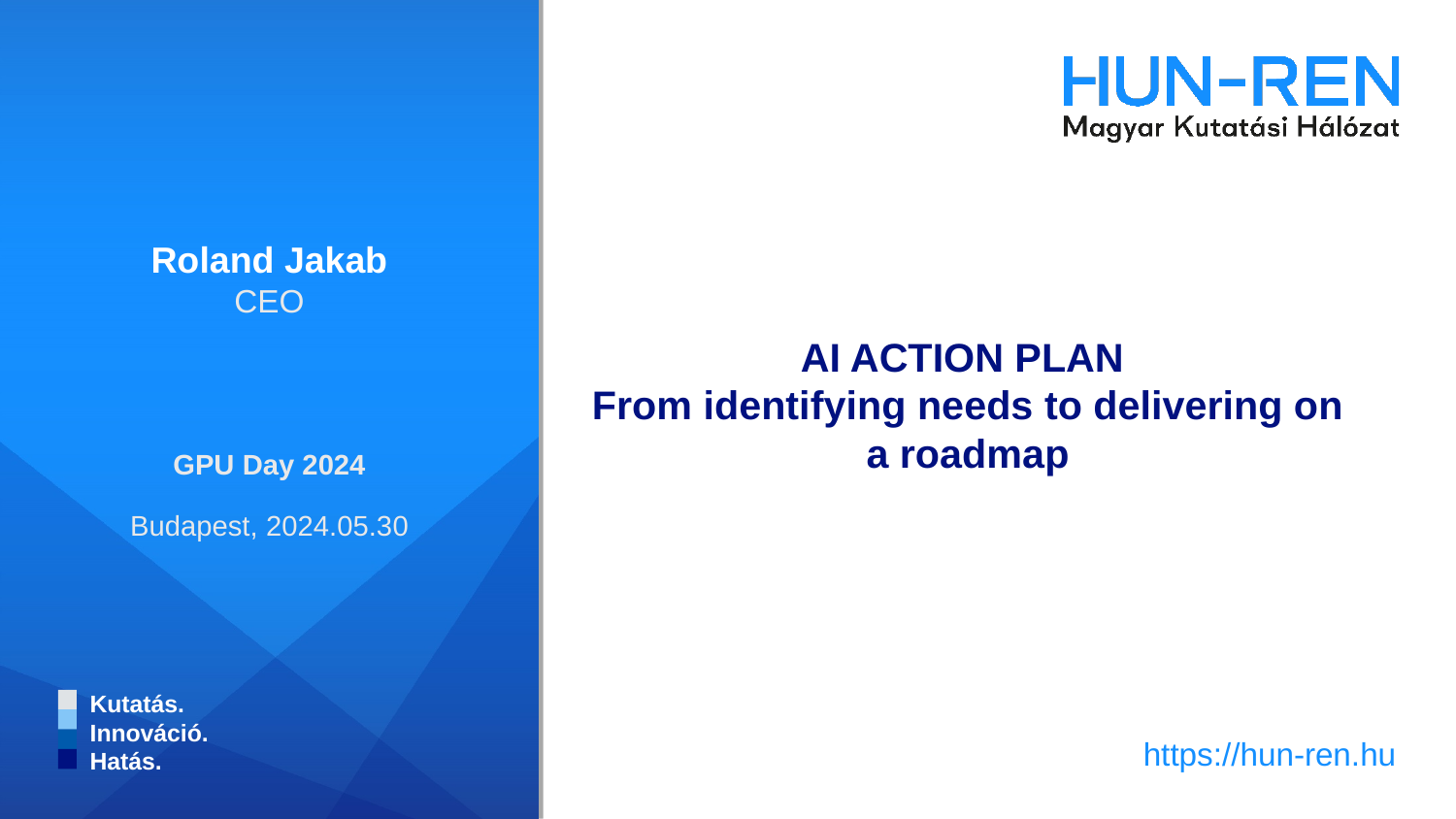

Roland Jakab
#
CEO
AI ACTION PLAN
From identifying needs to delivering on a roadmap
GPU Day 2024
Budapest, 2024.05.30

Kutatás.
Innováció.
Hatás.